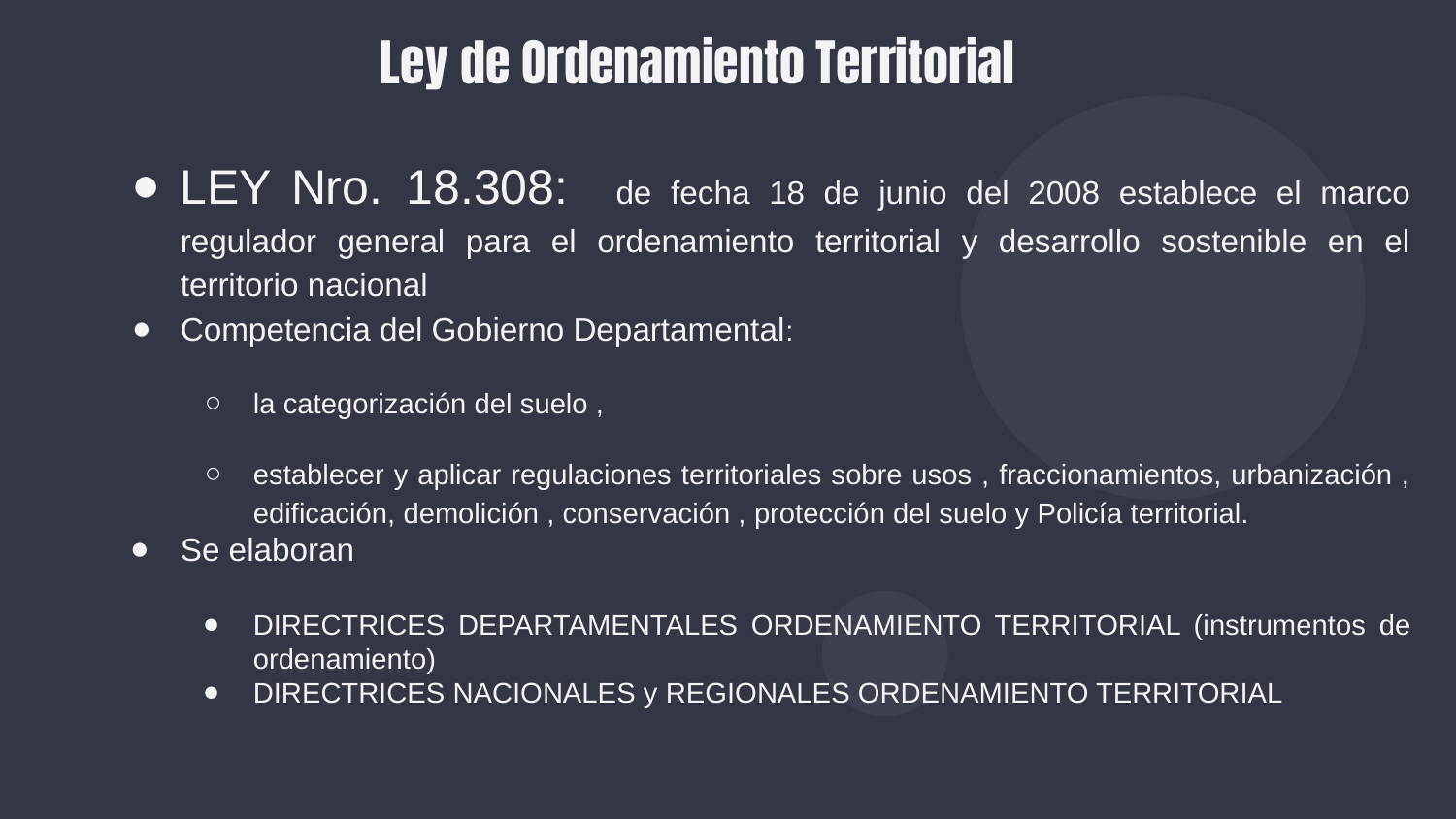

# Ley de Ordenamiento Territorial

LEY Nro. 18.308:  de fecha 18 de junio del 2008 establece el marco regulador general para el ordenamiento territorial y desarrollo sostenible en el territorio nacional
Competencia del Gobierno Departamental:
la categorización del suelo ,
establecer y aplicar regulaciones territoriales sobre usos , fraccionamientos, urbanización , edificación, demolición , conservación , protección del suelo y Policía territorial.
Se elaboran

DIRECTRICES DEPARTAMENTALES ORDENAMIENTO TERRITORIAL (instrumentos de ordenamiento)
DIRECTRICES NACIONALES y REGIONALES ORDENAMIENTO TERRITORIAL